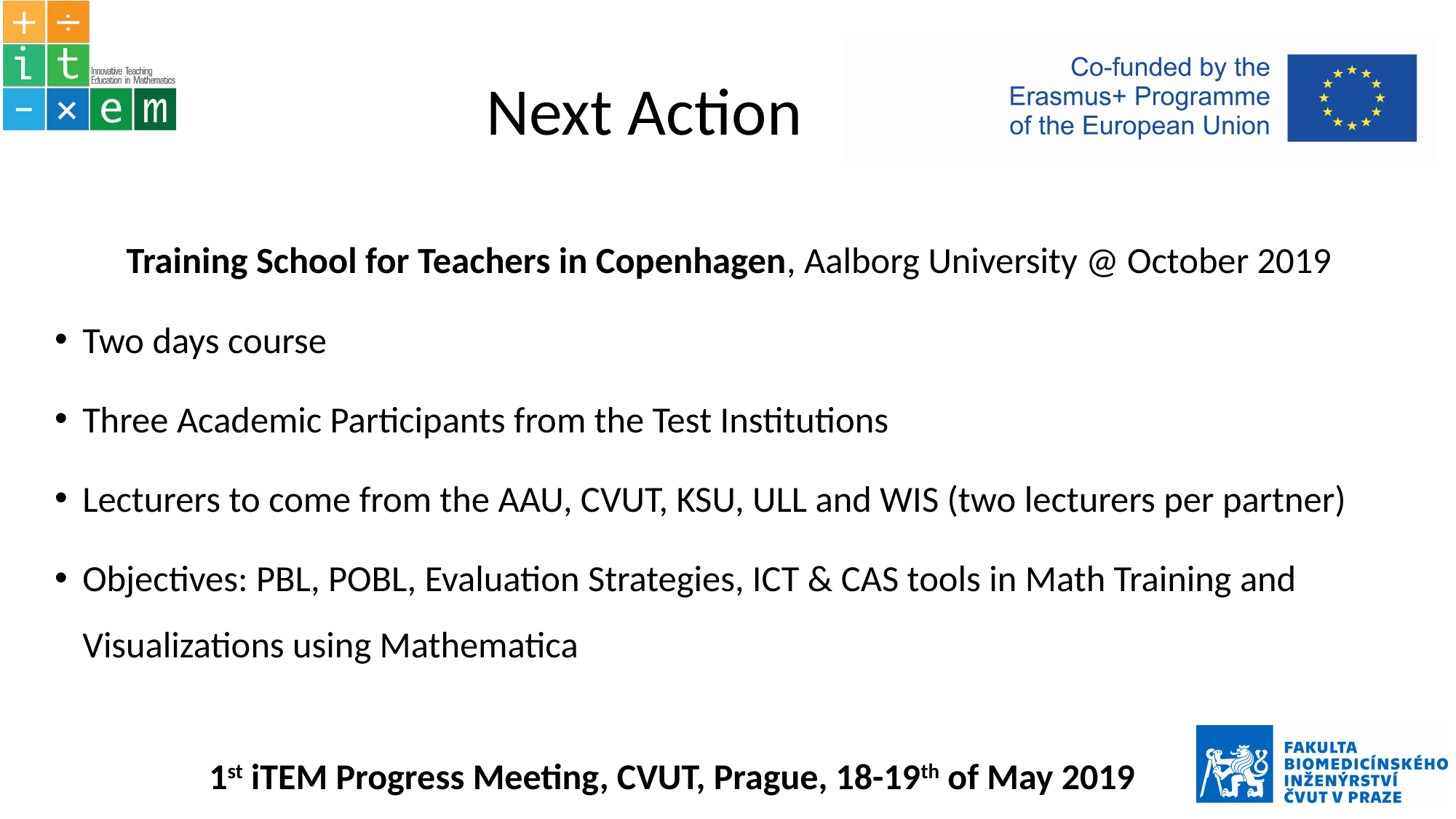

# Next Action
Training School for Teachers in Copenhagen, Aalborg University @ October 2019
Two days course
Three Academic Participants from the Test Institutions
Lecturers to come from the AAU, CVUT, KSU, ULL and WIS (two lecturers per partner)
Objectives: PBL, POBL, Evaluation Strategies, ICT & CAS tools in Math Training and Visualizations using Mathematica